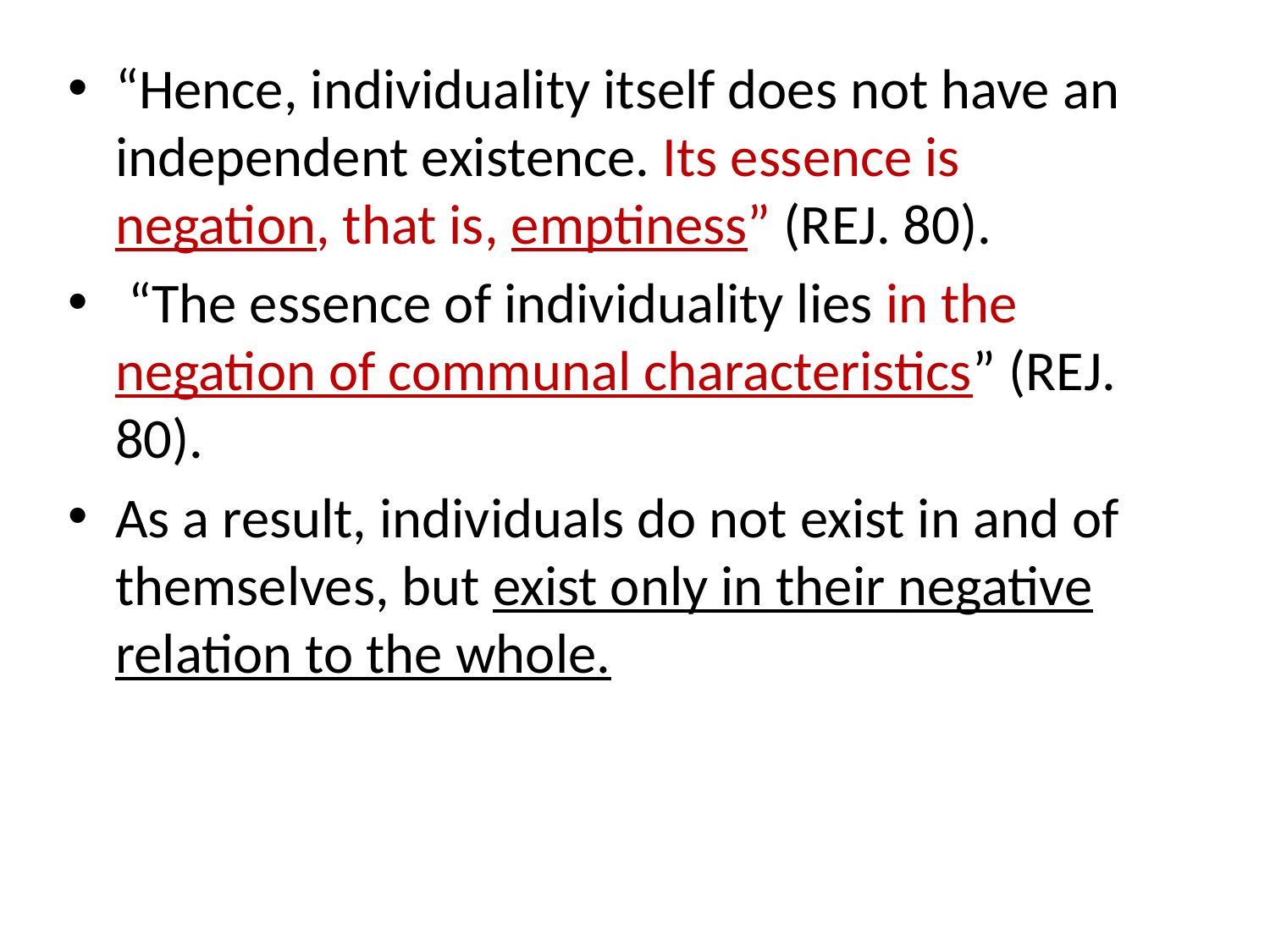

#
“Hence, individuality itself does not have an independent existence. Its essence is negation, that is, emptiness” (REJ. 80).
 “The essence of individuality lies in the negation of communal characteristics” (REJ. 80).
As a result, individuals do not exist in and of themselves, but exist only in their negative relation to the whole.